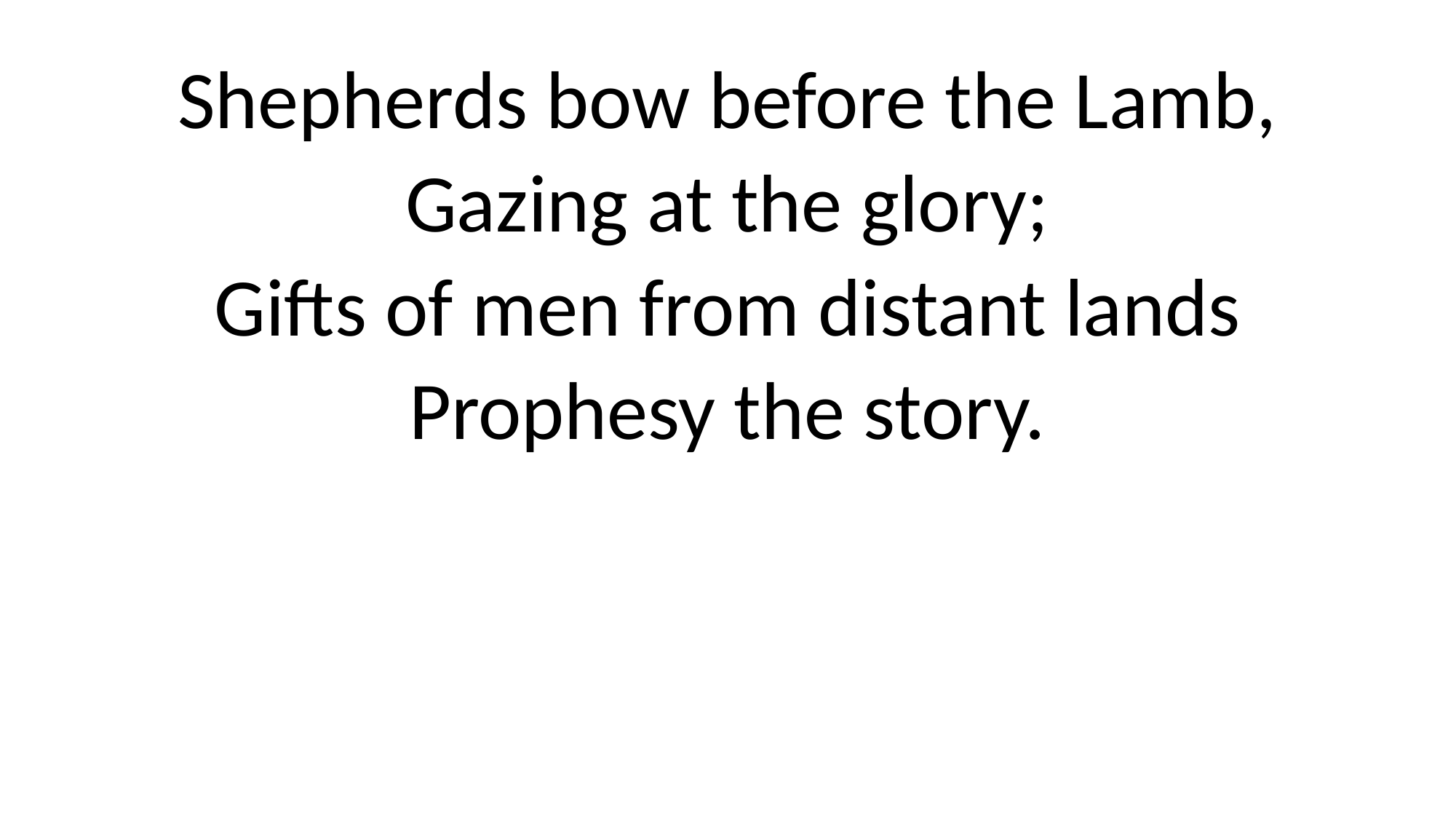

Shepherds bow before the Lamb,
Gazing at the glory;
Gifts of men from distant lands
Prophesy the story.